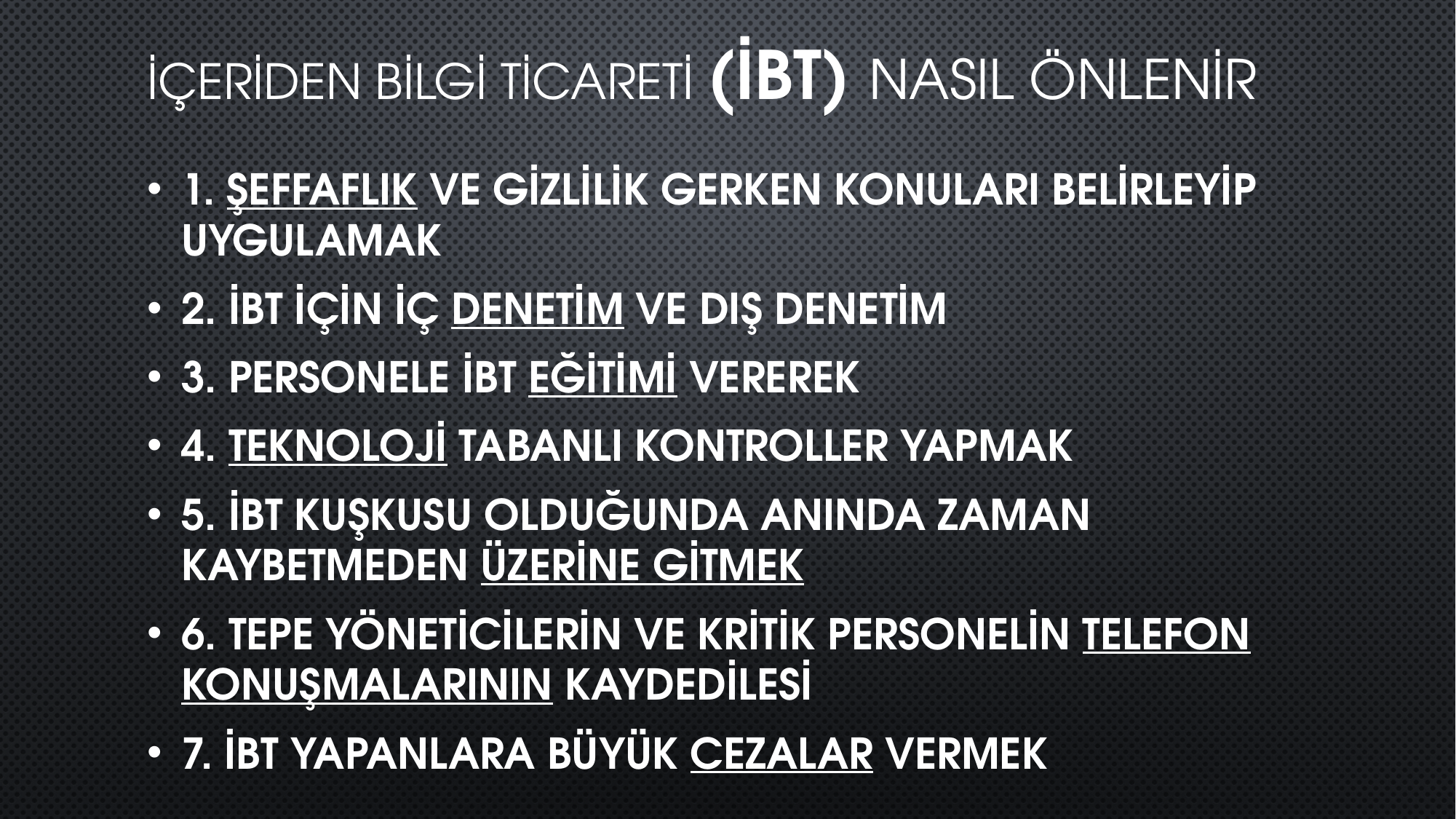

# İçeriden bilgi ticareti (İBT) NASIL ÖNLENİR
1. şeffaflık ve gizlilik gerken konuları belirleyip uygulamak
2. ibt için iç denetim ve dış denetim
3. personele İBT eğitimi vererek
4. teknoloji tabanlı kontroller yapmak
5. ibt kuşkusu olduğunda anında zaman kaybetmeden üzerine gitmek
6. tepe yöneticilerin ve kritik personelin telefon konuşmalarının kaydedilesi
7. ibt yapanlara büyük cezalar vermek